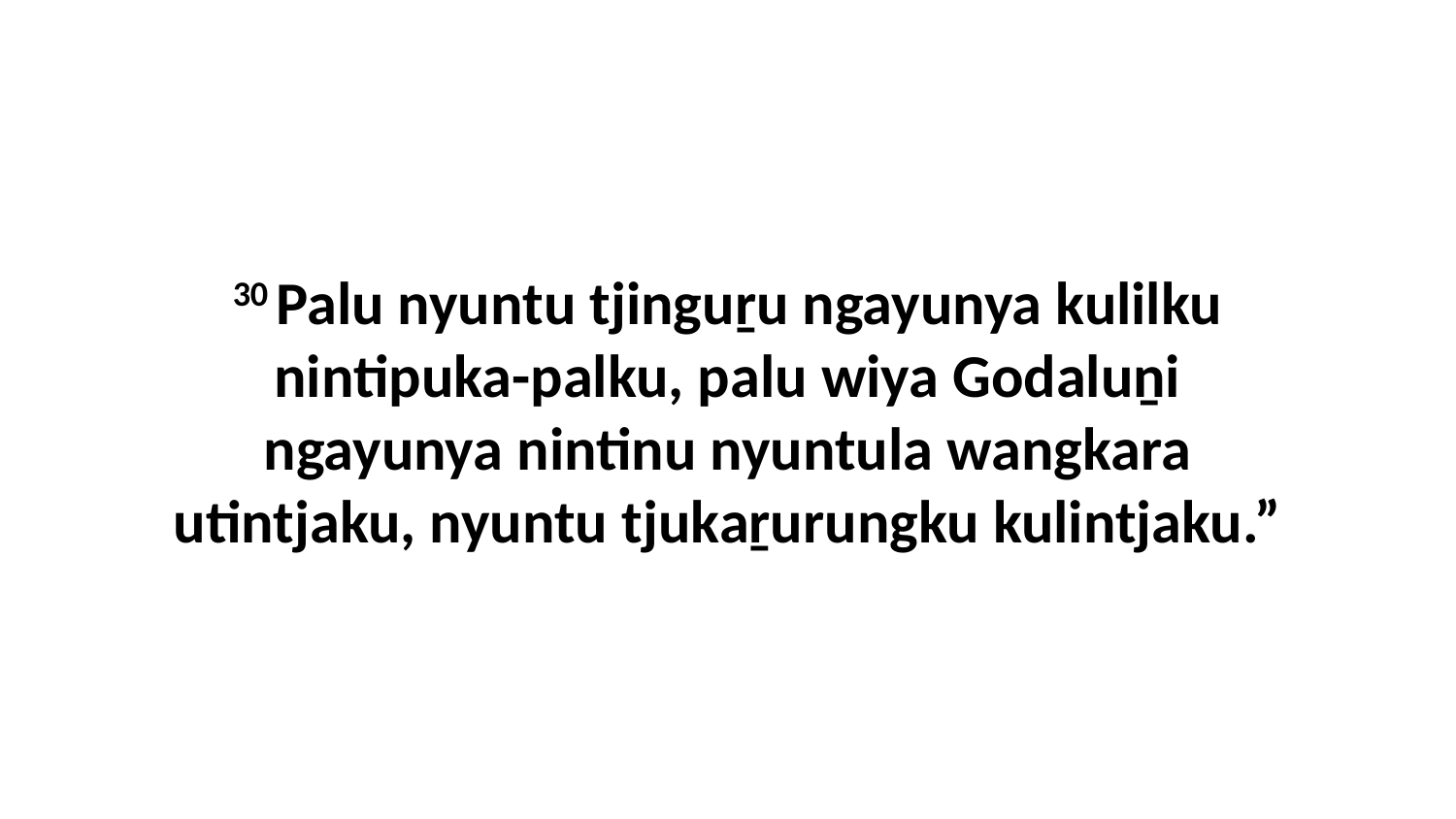

30 Palu nyuntu tjinguṟu ngayunya kulilku nintipuka-palku, palu wiya Godaluṉi ngayunya nintinu nyuntula wangkara utintjaku, nyuntu tjukaṟurungku kulintjaku.”